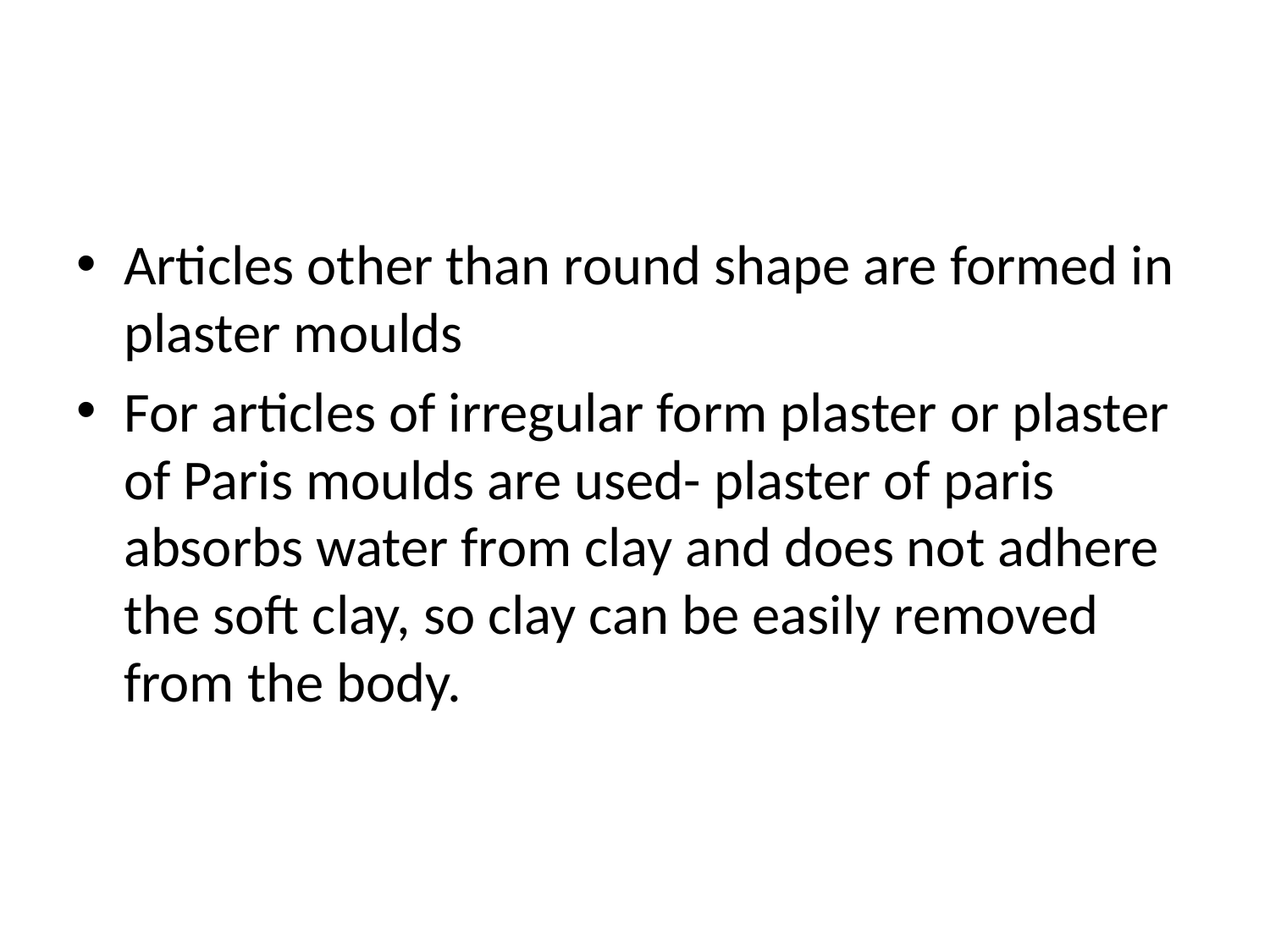

#
Articles other than round shape are formed in plaster moulds
For articles of irregular form plaster or plaster of Paris moulds are used- plaster of paris absorbs water from clay and does not adhere the soft clay, so clay can be easily removed from the body.